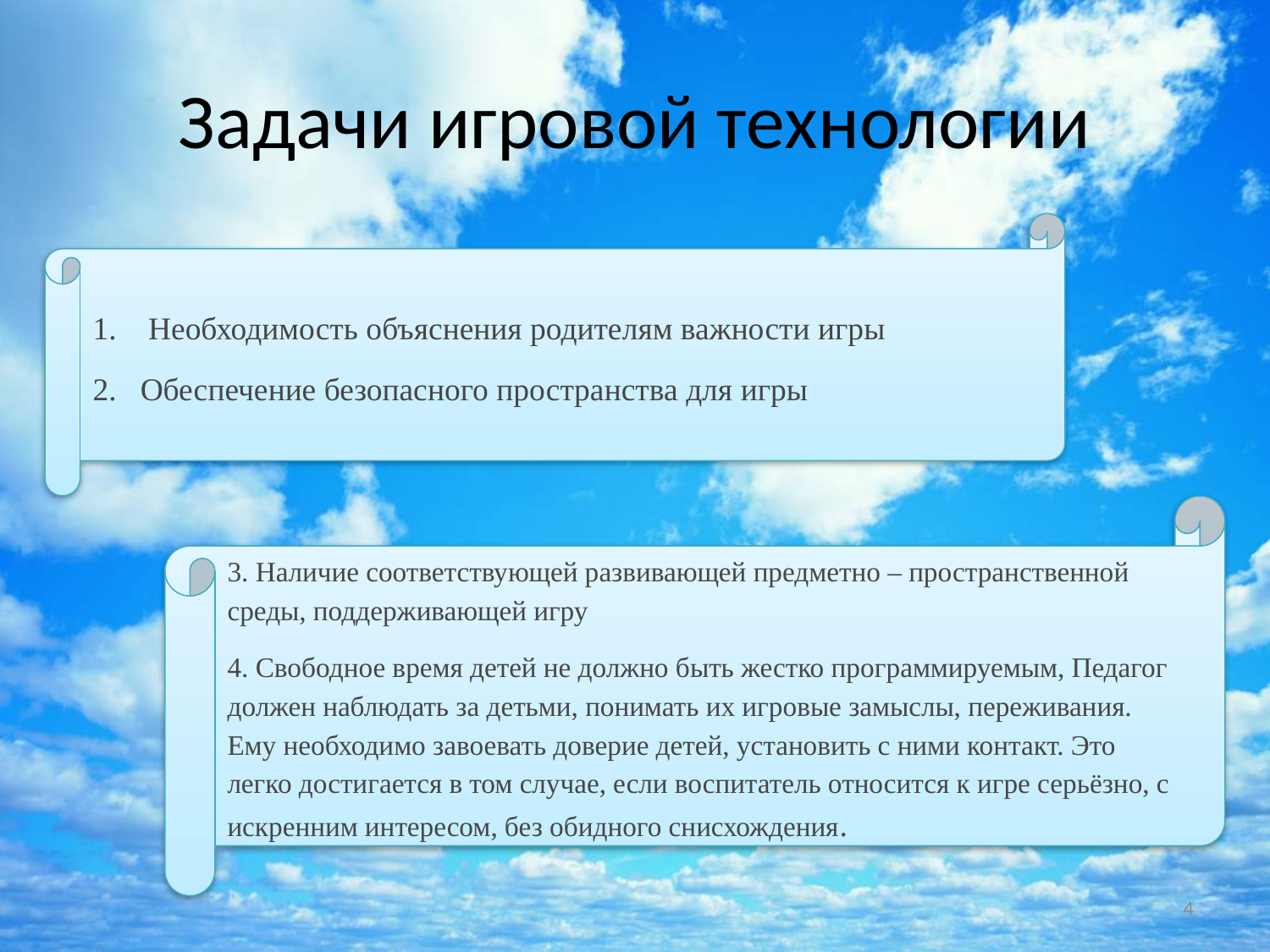

# Задачи игровой технологии
 Необходимость объяснения родителям важности игры
Обеспечение безопасного пространства для игры
3. Наличие соответствующей развивающей предметно – пространственной среды, поддерживающей игру
4. Свободное время детей не должно быть жестко программируемым, Педагог должен наблюдать за детьми, понимать их игровые замыслы, переживания. Ему необходимо завоевать доверие детей, установить с ними контакт. Это легко достигается в том случае, если воспитатель относится к игре серьёзно, с искренним интересом, без обидного снисхождения.
4